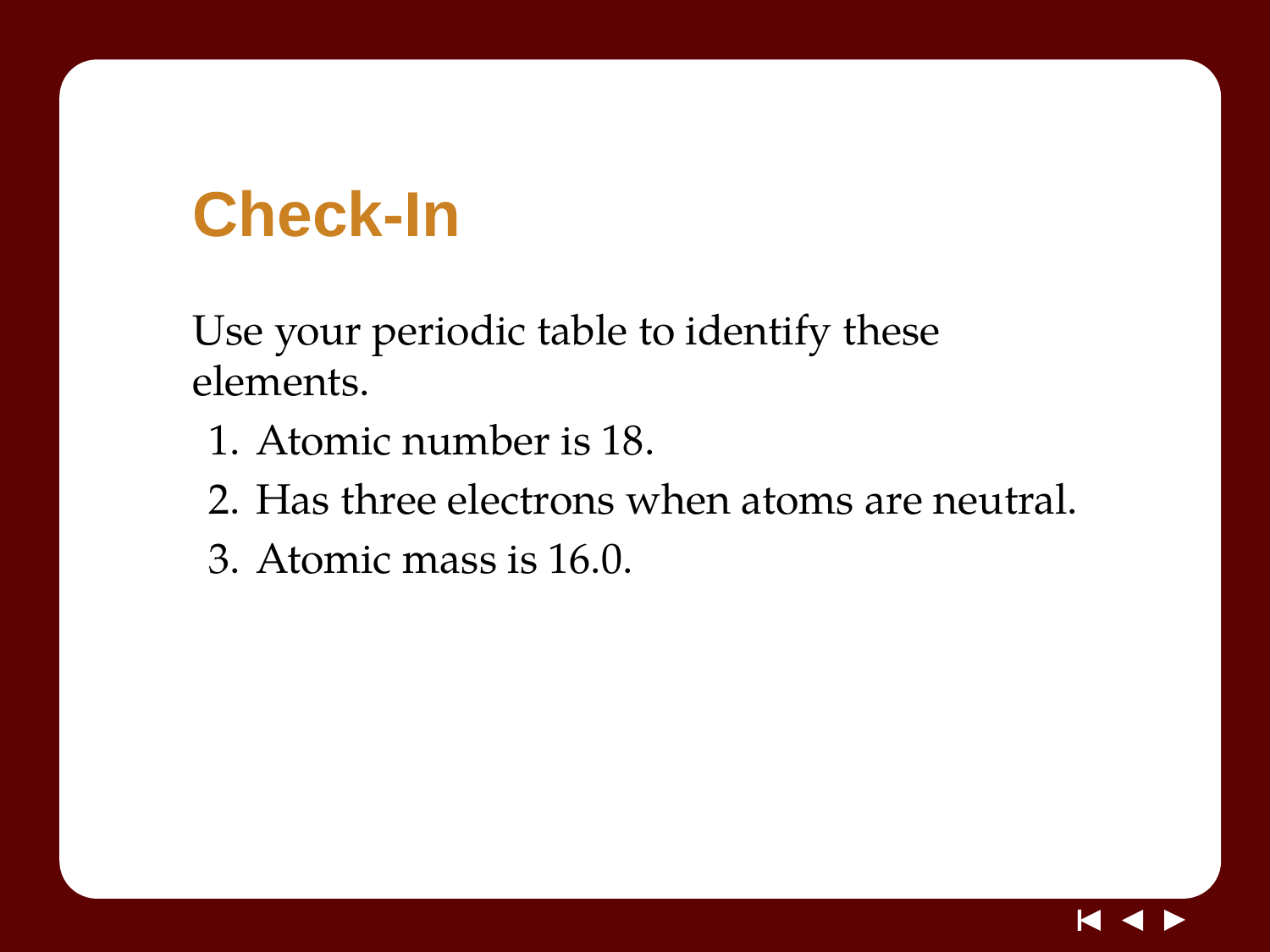

# Check-In
Use your periodic table to identify these elements.
Atomic number is 18.
Has three electrons when atoms are neutral.
Atomic mass is 16.0.